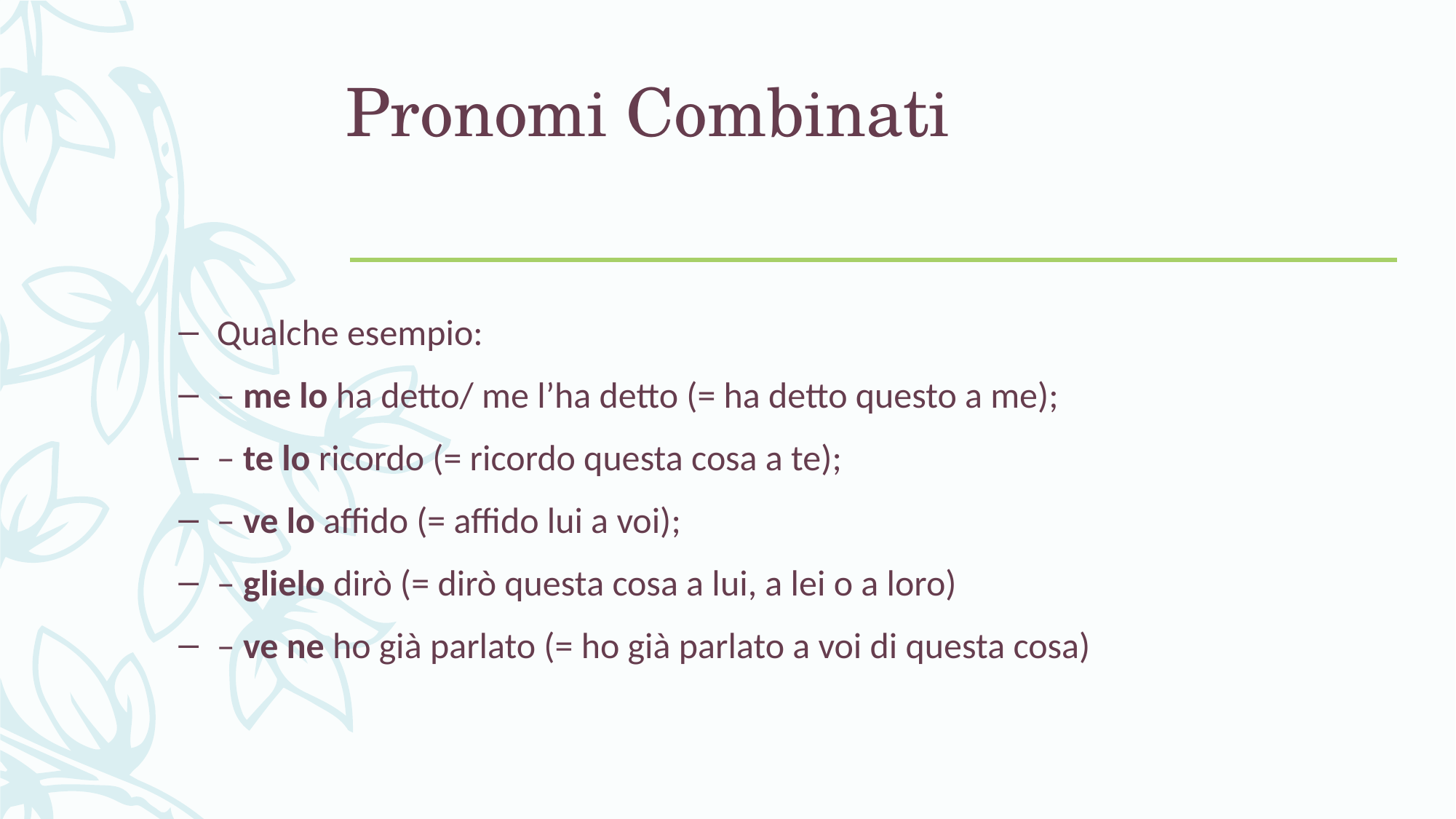

# Pronomi Combinati
Qualche esempio:
– me lo ha detto/ me l’ha detto (= ha detto questo a me);
– te lo ricordo (= ricordo questa cosa a te);
– ve lo affido (= affido lui a voi);
– glielo dirò (= dirò questa cosa a lui, a lei o a loro)
– ve ne ho già parlato (= ho già parlato a voi di questa cosa)